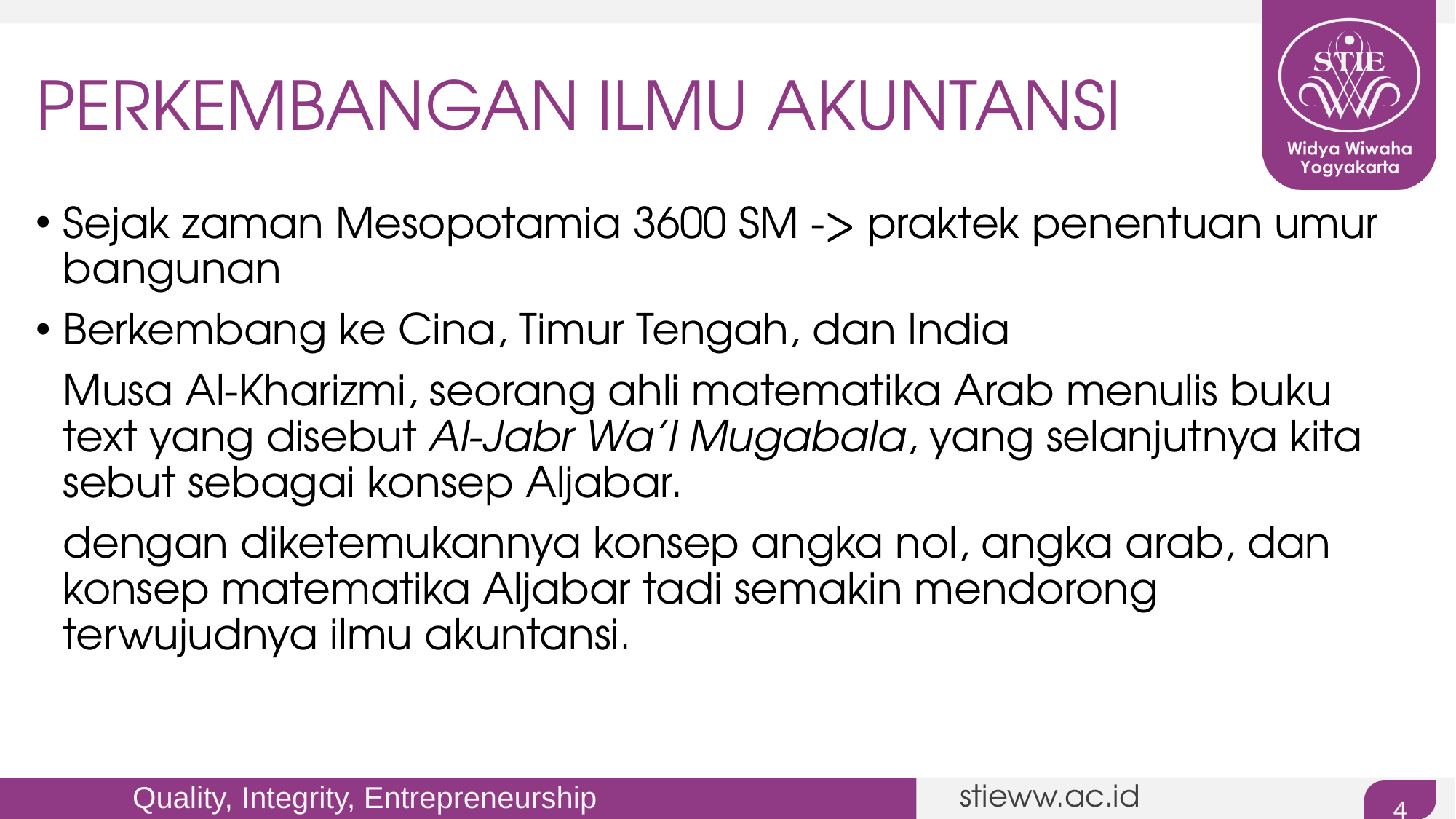

# PERKEMBANGAN ILMU AKUNTANSI
Sejak zaman Mesopotamia 3600 SM -> praktek penentuan umur bangunan
Berkembang ke Cina, Timur Tengah, dan India
	Musa Al-Kharizmi, seorang ahli matematika Arab menulis buku text yang disebut Al-Jabr Wa’l Mugabala, yang selanjutnya kita sebut sebagai konsep Aljabar.
	dengan diketemukannya konsep angka nol, angka arab, dan konsep matematika Aljabar tadi semakin mendorong terwujudnya ilmu akuntansi.